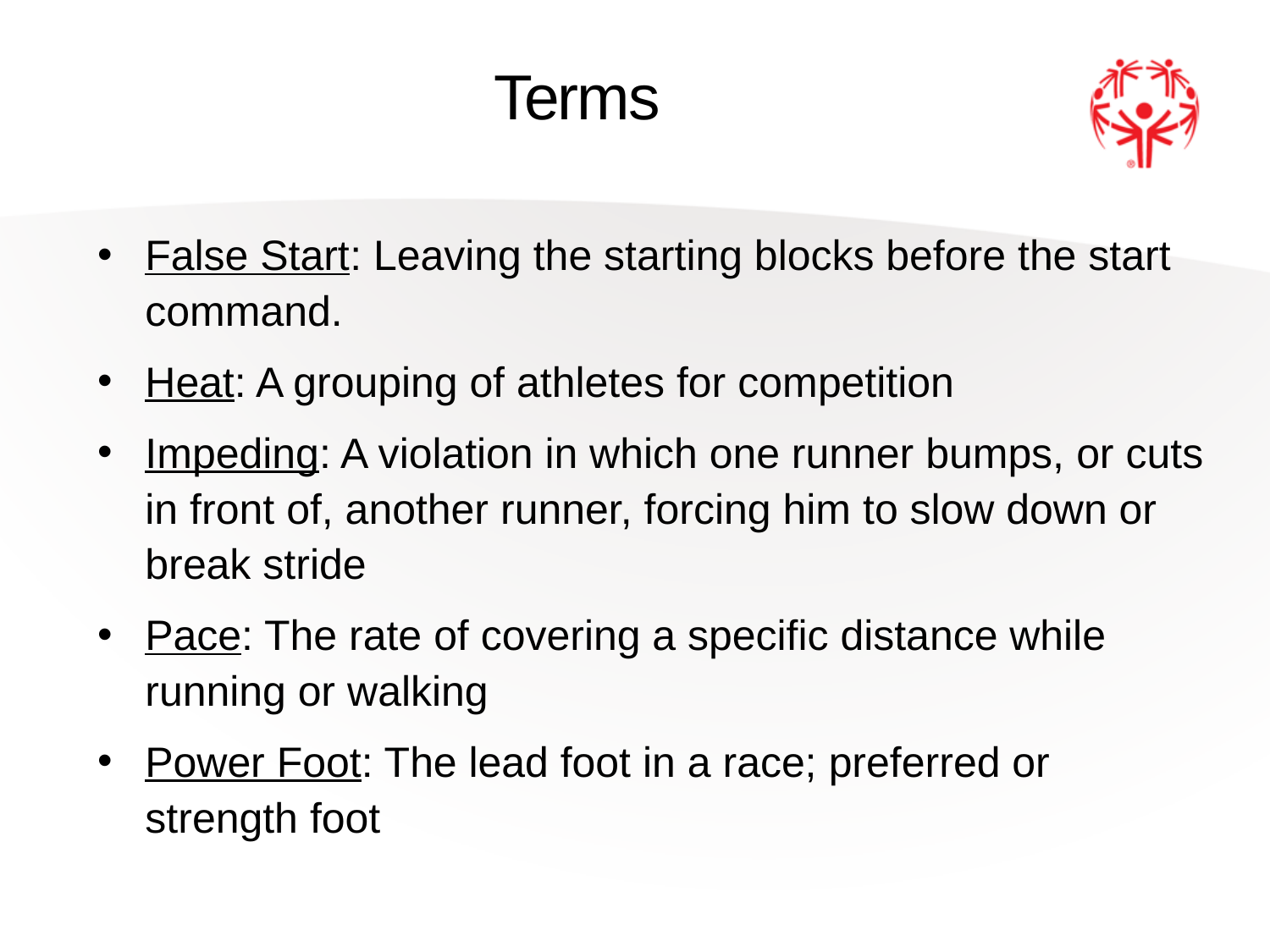

# Terms
False Start: Leaving the starting blocks before the start command.
Heat: A grouping of athletes for competition
Impeding: A violation in which one runner bumps, or cuts in front of, another runner, forcing him to slow down or break stride
Pace: The rate of covering a specific distance while running or walking
Power Foot: The lead foot in a race; preferred or strength foot